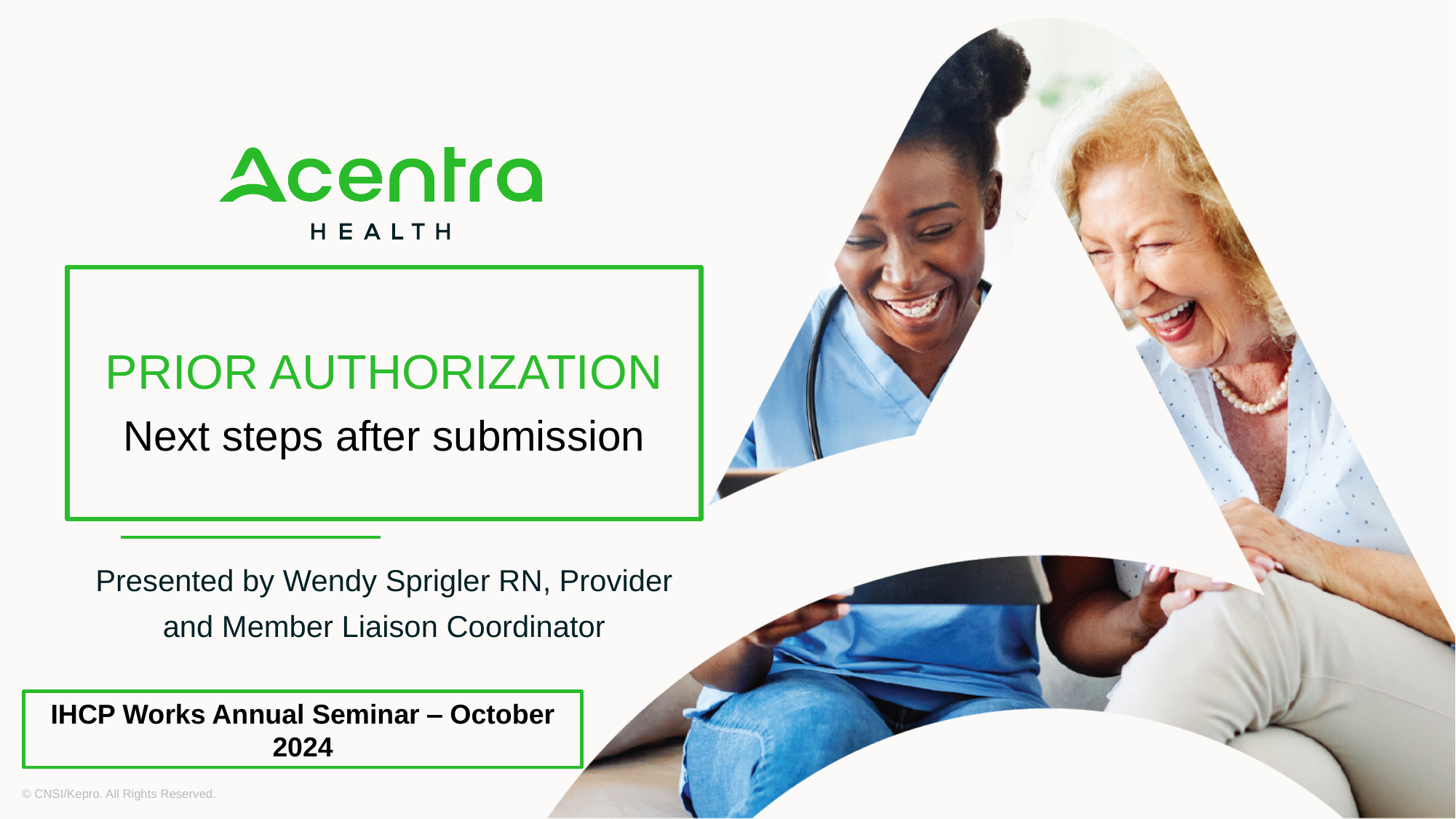

PRIOR AUTHORIZATION
Next steps after submission
Presented by Wendy Sprigler RN, Provider and Member Liaison Coordinator
IHCP Works Annual Seminar ‒ October 2024